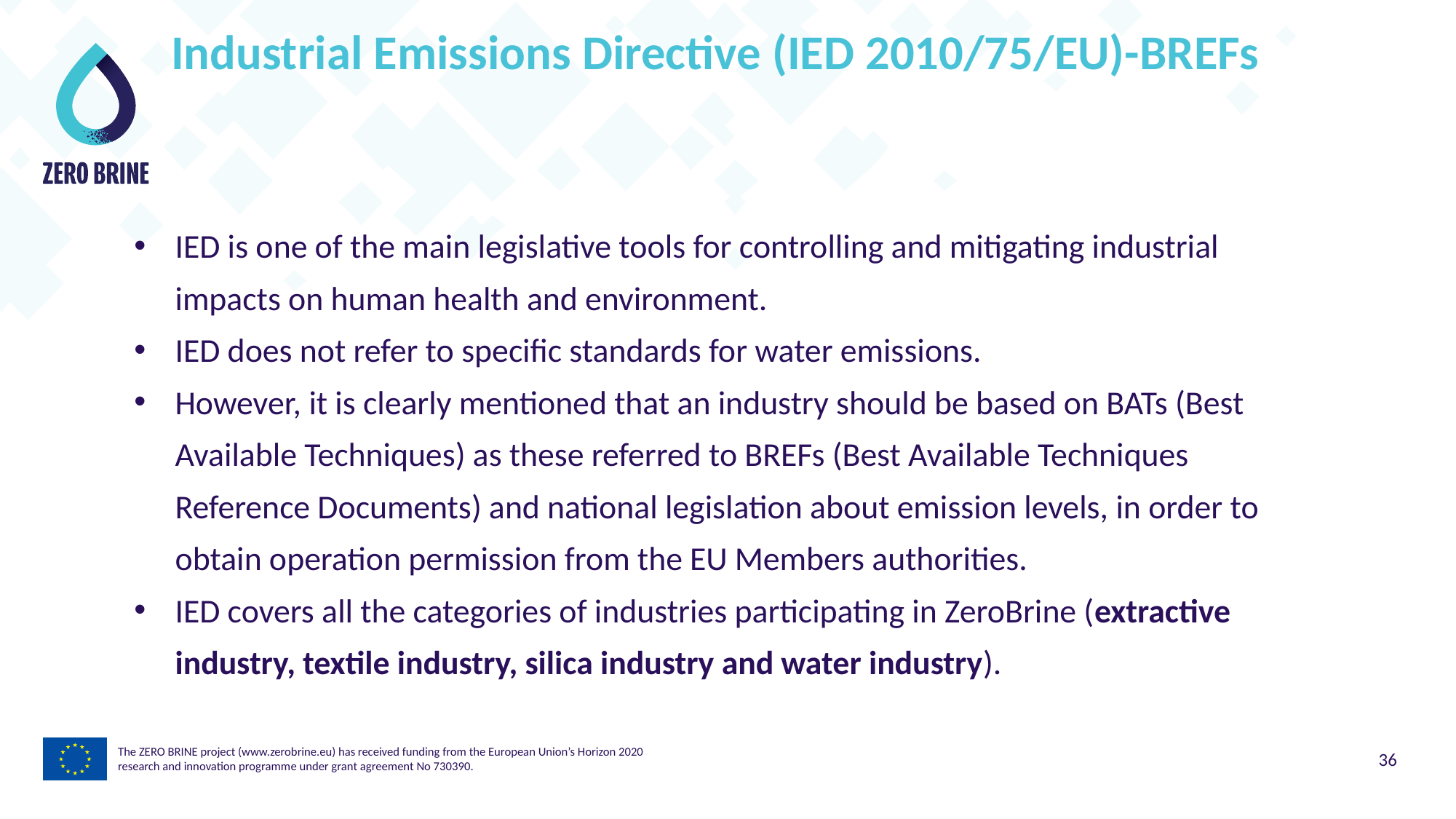

# Industrial Emissions Directive (IED 2010/75/EU)-BREFs
IED is one of the main legislative tools for controlling and mitigating industrial impacts on human health and environment.
IED does not refer to specific standards for water emissions.
However, it is clearly mentioned that an industry should be based on BATs (Best Available Techniques) as these referred to BREFs (Best Available Techniques Reference Documents) and national legislation about emission levels, in order to obtain operation permission from the EU Members authorities.
IED covers all the categories of industries participating in ZeroBrine (extractive industry, textile industry, silica industry and water industry).
The ZERO BRINE project (www.zerobrine.eu) has received funding from the European Union’s Horizon 2020
research and innovation programme under grant agreement No 730390.
36